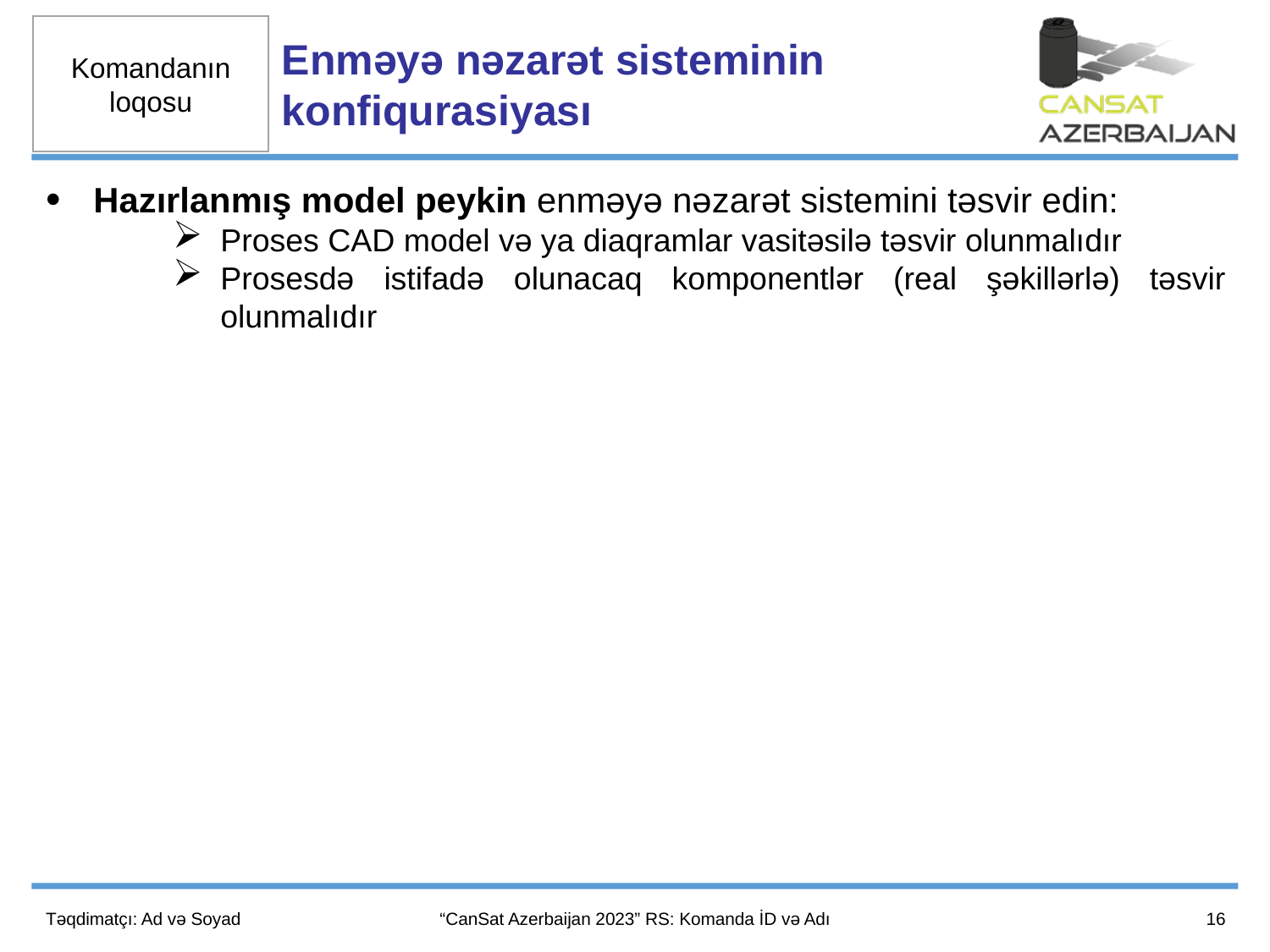

Enməyə nəzarət sisteminin konfiqurasiyası
Hazırlanmış model peykin enməyə nəzarət sistemini təsvir edin:
Proses CAD model və ya diaqramlar vasitəsilə təsvir olunmalıdır
Prosesdə istifadə olunacaq komponentlər (real şəkillərlə) təsvir olunmalıdır

16
Təqdimatçı: Ad və Soyad
“CanSat Azerbaijan 2023” RS: Komanda İD və Adı